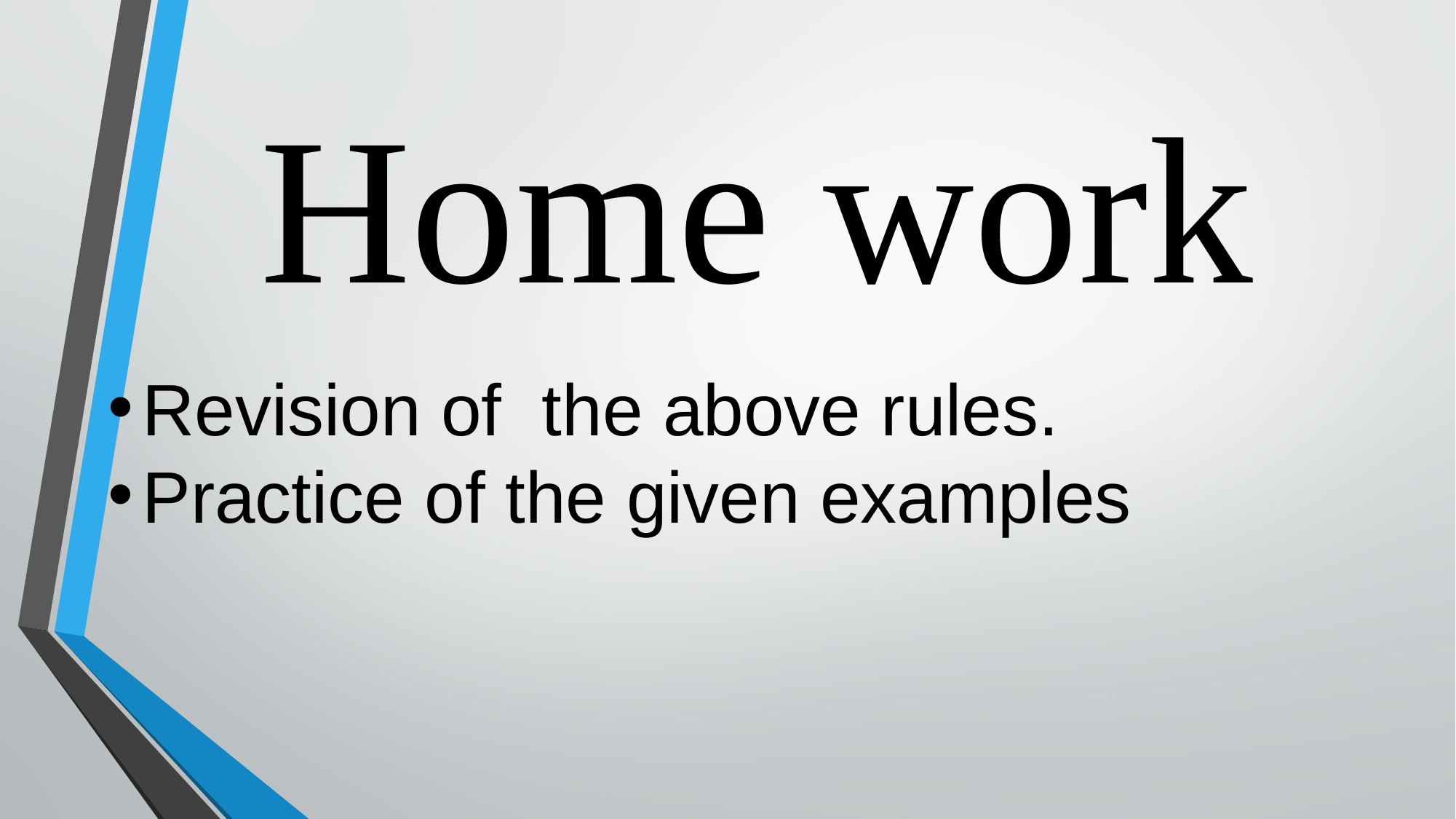

Home work
Revision of  the above rules.
Practice of the given examples